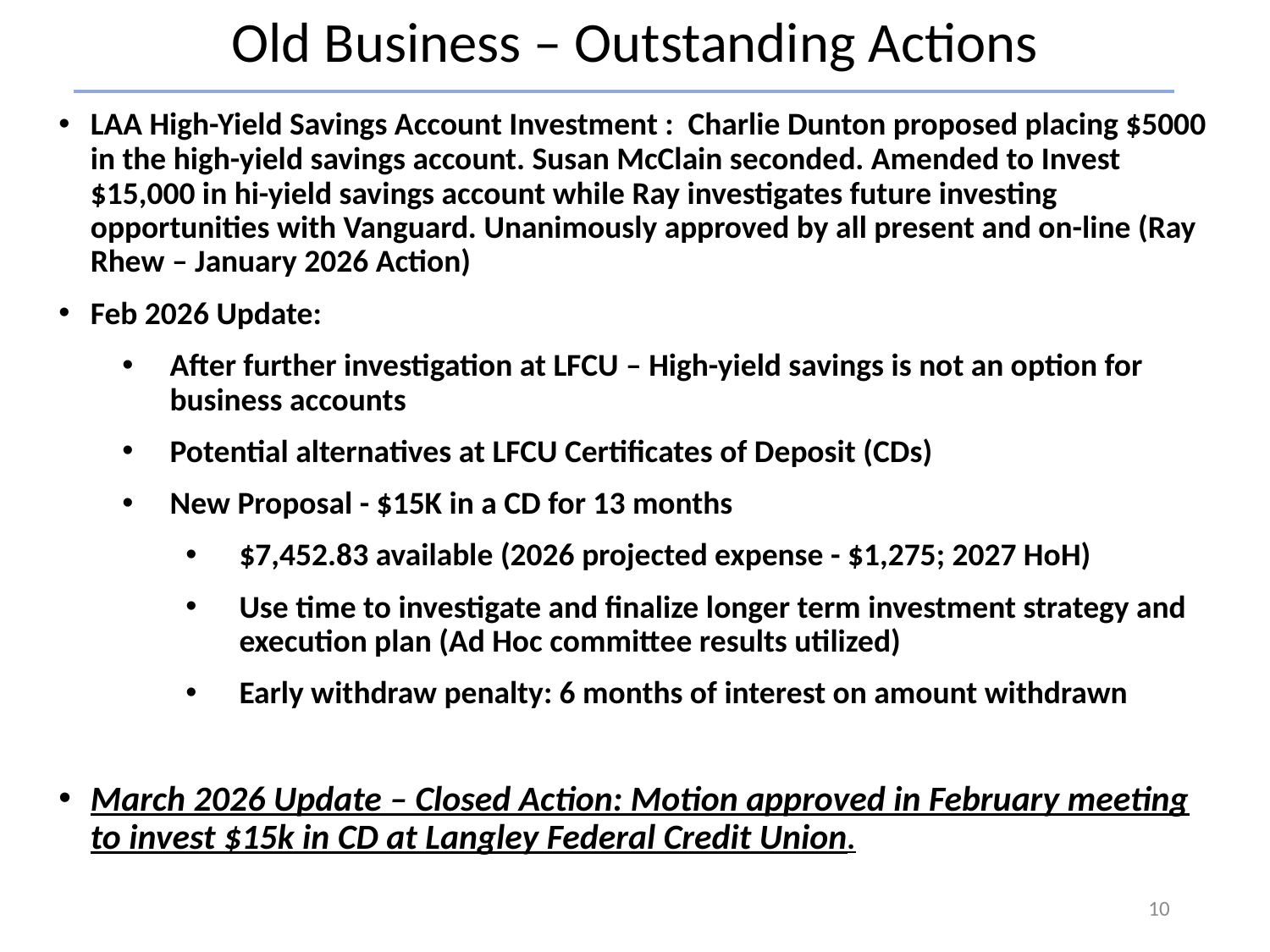

Old Business – Outstanding Actions

LAA High-Yield Savings Account Investment :  Charlie Dunton proposed placing $5000 in the high-yield savings account. Susan McClain seconded. Amended to Invest $15,000 in hi-yield savings account while Ray investigates future investing opportunities with Vanguard. Unanimously approved by all present and on-line (Ray Rhew – January 2026 Action)
Feb 2026 Update:
After further investigation at LFCU – High-yield savings is not an option for business accounts
Potential alternatives at LFCU Certificates of Deposit (CDs)
New Proposal - $15K in a CD for 13 months
$7,452.83 available (2026 projected expense - $1,275; 2027 HoH)
Use time to investigate and finalize longer term investment strategy and execution plan (Ad Hoc committee results utilized)
Early withdraw penalty: 6 months of interest on amount withdrawn

March 2026 Update – Closed Action: Motion approved in February meeting to invest $15k in CD at Langley Federal Credit Union.
10